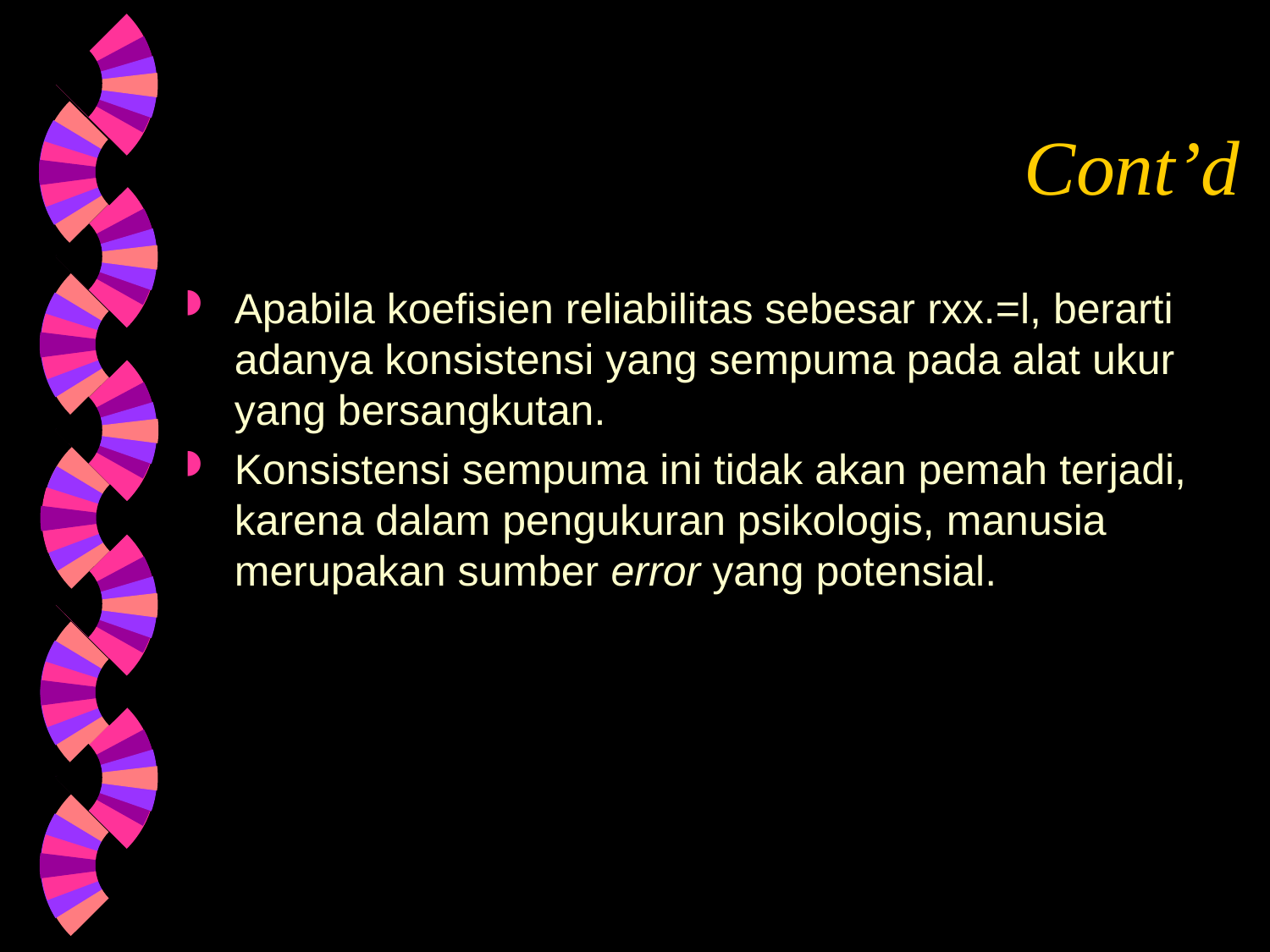

# Cont’d
Apabila koefisien reliabilitas sebesar rxx.=l, berarti adanya konsistensi yang sempuma pada alat ukur yang bersangkutan.
Konsistensi sempuma ini tidak akan pemah terjadi, karena dalam pengukuran psikologis, manusia merupakan sumber error yang potensial.